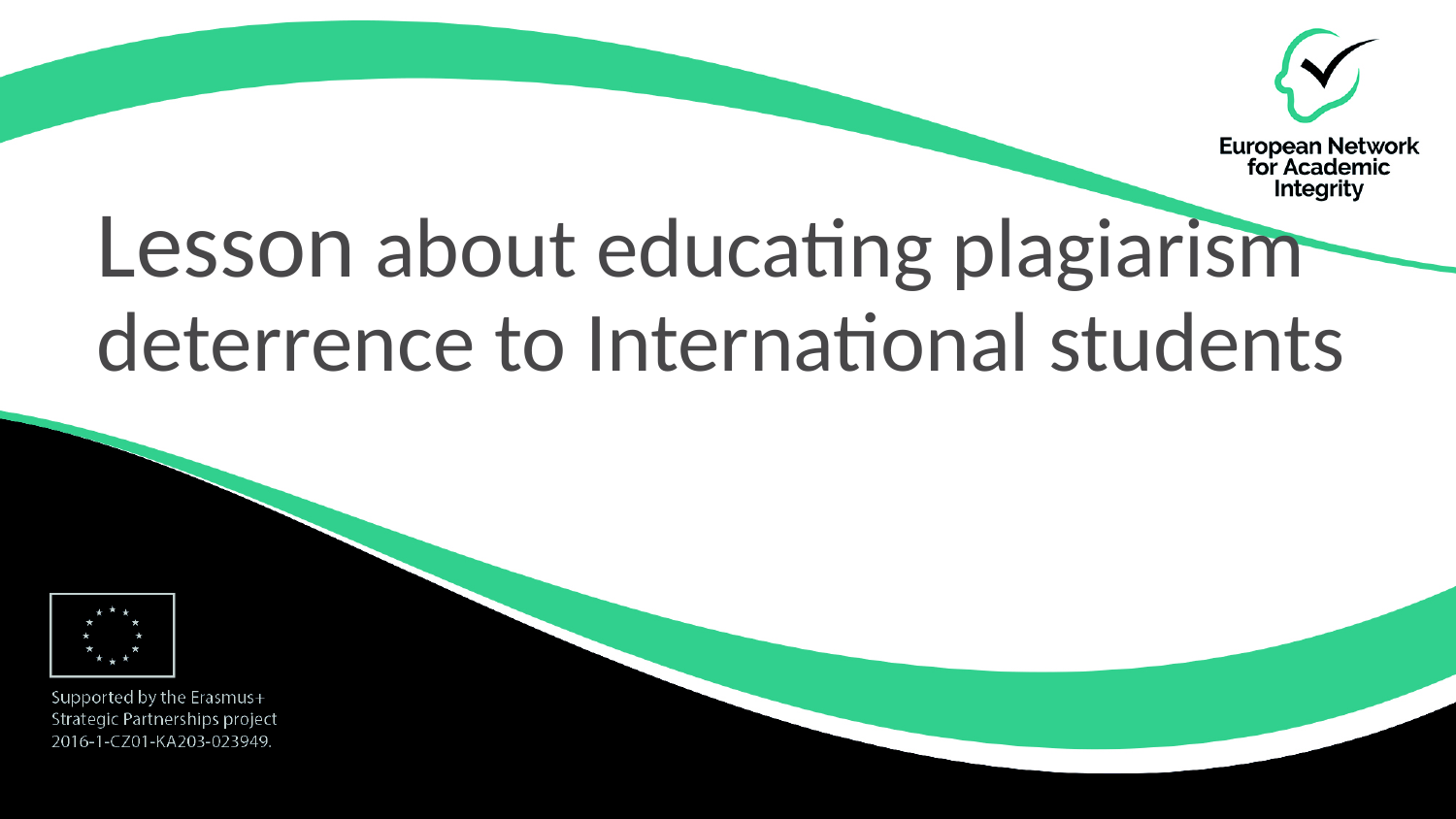

# Lesson about educating plagiarism deterrence to International students